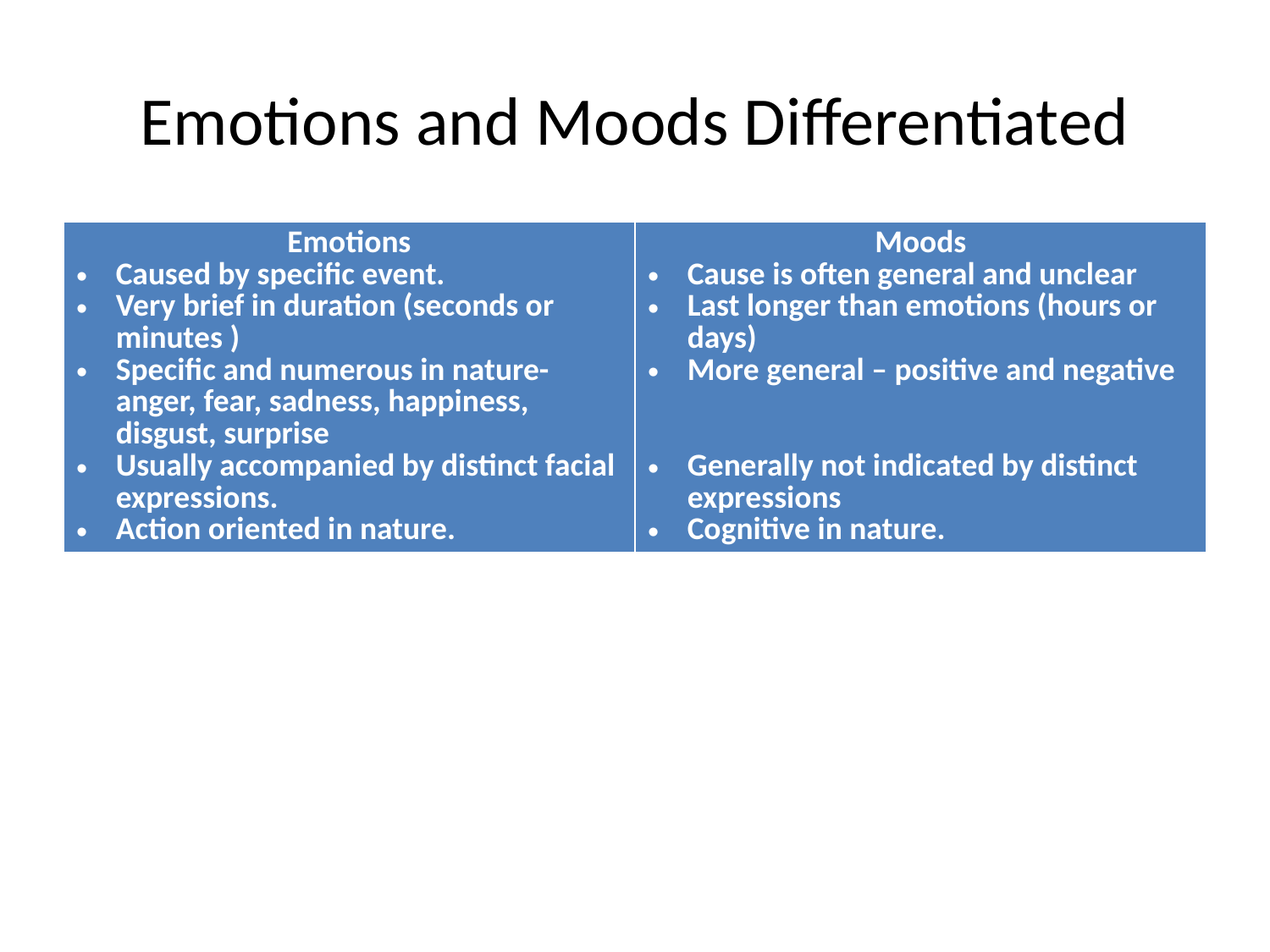

# Emotions and Moods Differentiated
| Emotions Caused by specific event. Very brief in duration (seconds or minutes ) Specific and numerous in nature- anger, fear, sadness, happiness, disgust, surprise Usually accompanied by distinct facial expressions. Action oriented in nature. | Moods Cause is often general and unclear Last longer than emotions (hours or days) More general – positive and negative Generally not indicated by distinct expressions Cognitive in nature. |
| --- | --- |